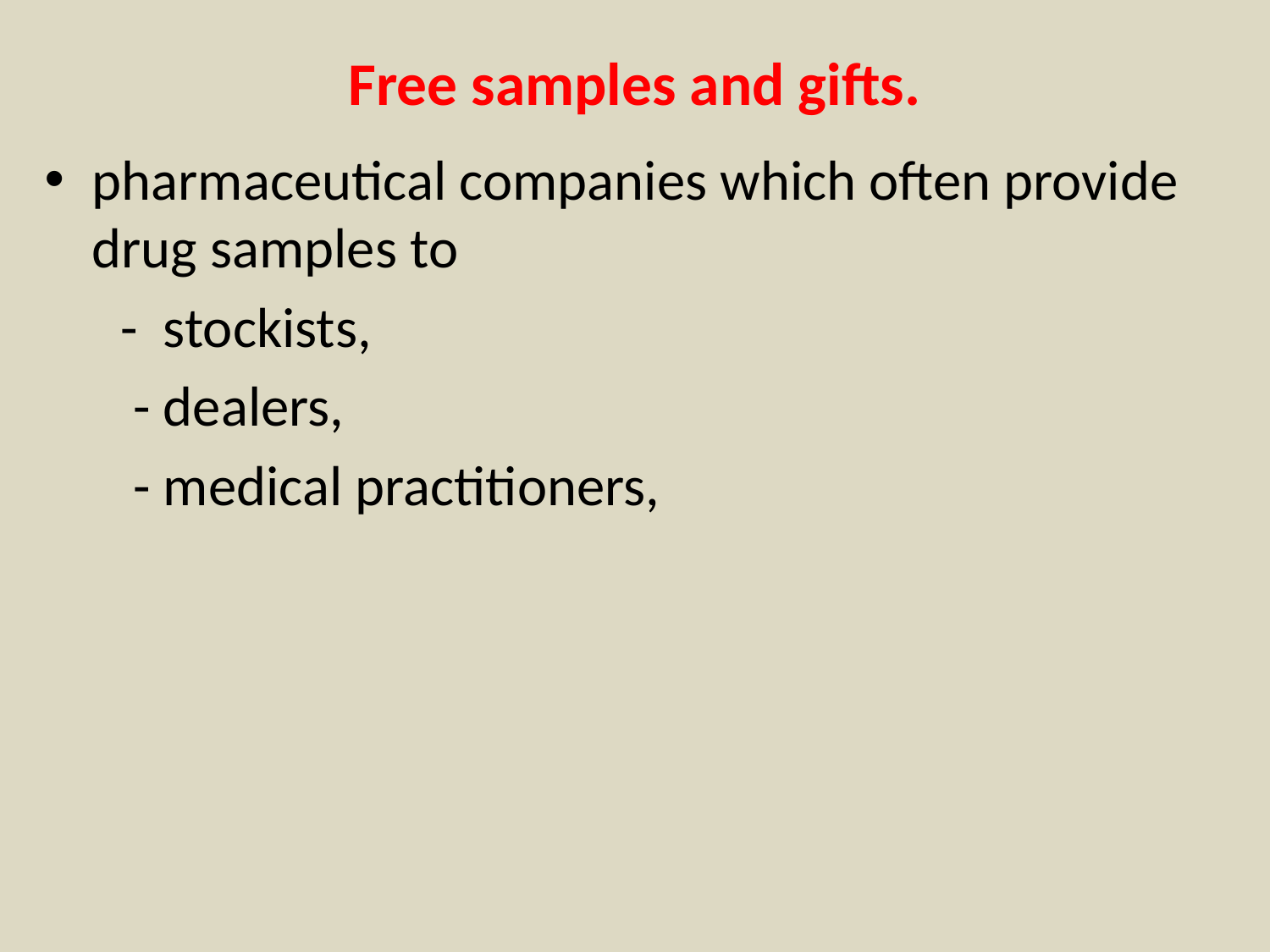

# Free samples and gifts.
pharmaceutical companies which often provide drug samples to
      -  stockists,
       - dealers,
       - medical practitioners,